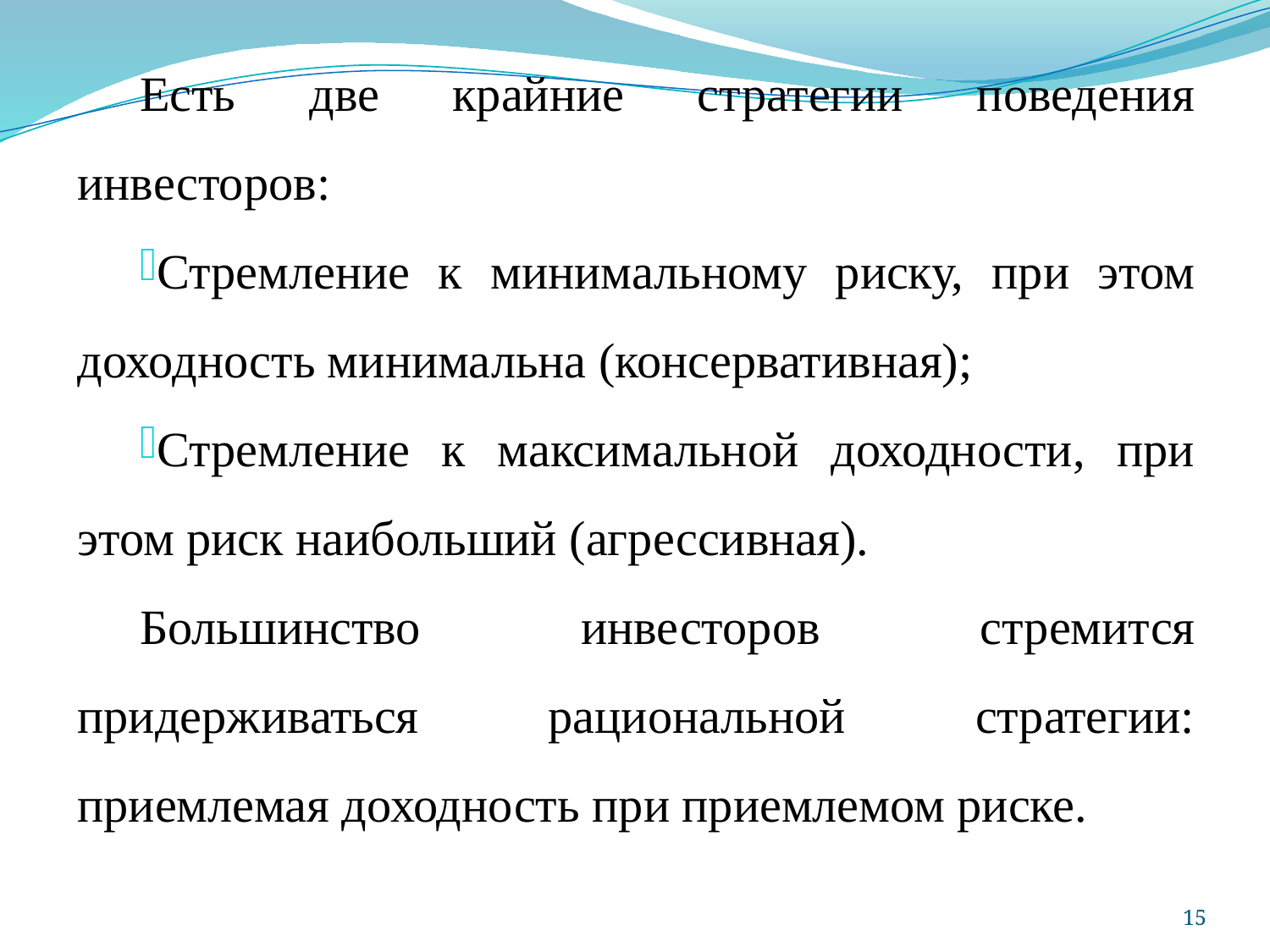

Есть две крайние стратегии поведения инвесторов:
Стремление к минимальному риску, при этом доходность минимальна (консервативная);
Стремление к максимальной доходности, при этом риск наибольший (агрессивная).
Большинство инвесторов стремится придерживаться рациональной стратегии: приемлемая доходность при приемлемом риске.
15